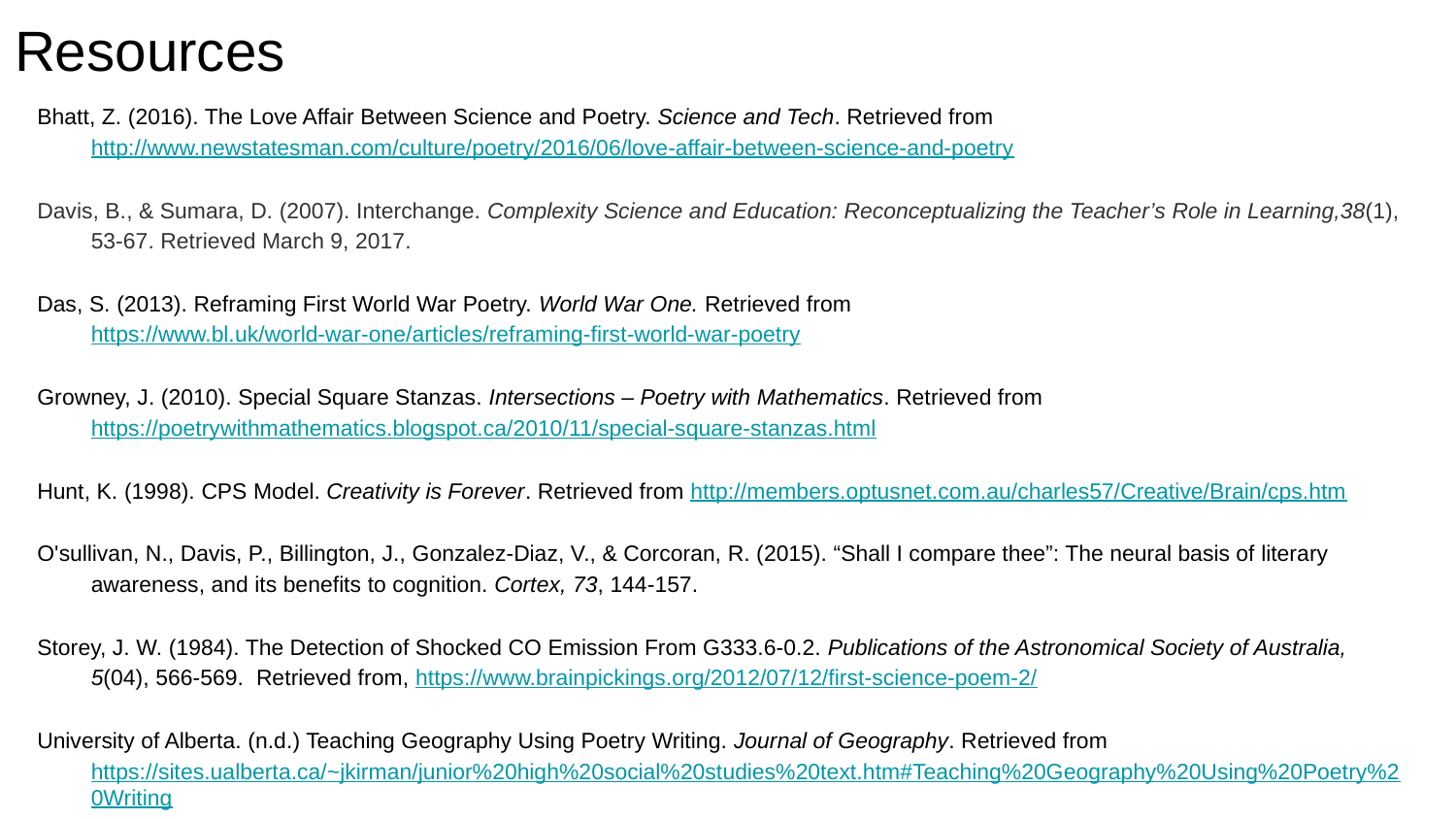

# Resources
Bhatt, Z. (2016). The Love Affair Between Science and Poetry. Science and Tech. Retrieved from http://www.newstatesman.com/culture/poetry/2016/06/love-affair-between-science-and-poetry
Davis, B., & Sumara, D. (2007). Interchange. Complexity Science and Education: Reconceptualizing the Teacher’s Role in Learning,38(1), 53-67. Retrieved March 9, 2017.
Das, S. (2013). Reframing First World War Poetry. World War One. Retrieved from https://www.bl.uk/world-war-one/articles/reframing-first-world-war-poetry
Growney, J. (2010). Special Square Stanzas. Intersections – Poetry with Mathematics. Retrieved from https://poetrywithmathematics.blogspot.ca/2010/11/special-square-stanzas.html
Hunt, K. (1998). CPS Model. Creativity is Forever. Retrieved from http://members.optusnet.com.au/charles57/Creative/Brain/cps.htm
O'sullivan, N., Davis, P., Billington, J., Gonzalez-Diaz, V., & Corcoran, R. (2015). “Shall I compare thee”: The neural basis of literary awareness, and its benefits to cognition. Cortex, 73, 144-157.
Storey, J. W. (1984). The Detection of Shocked CO Emission From G333.6-0.2. Publications of the Astronomical Society of Australia, 5(04), 566-569.  Retrieved from, https://www.brainpickings.org/2012/07/12/first-science-poem-2/
University of Alberta. (n.d.) Teaching Geography Using Poetry Writing. Journal of Geography. Retrieved from https://sites.ualberta.ca/~jkirman/junior%20high%20social%20studies%20text.htm#Teaching%20Geography%20Using%20Poetry%20Writing